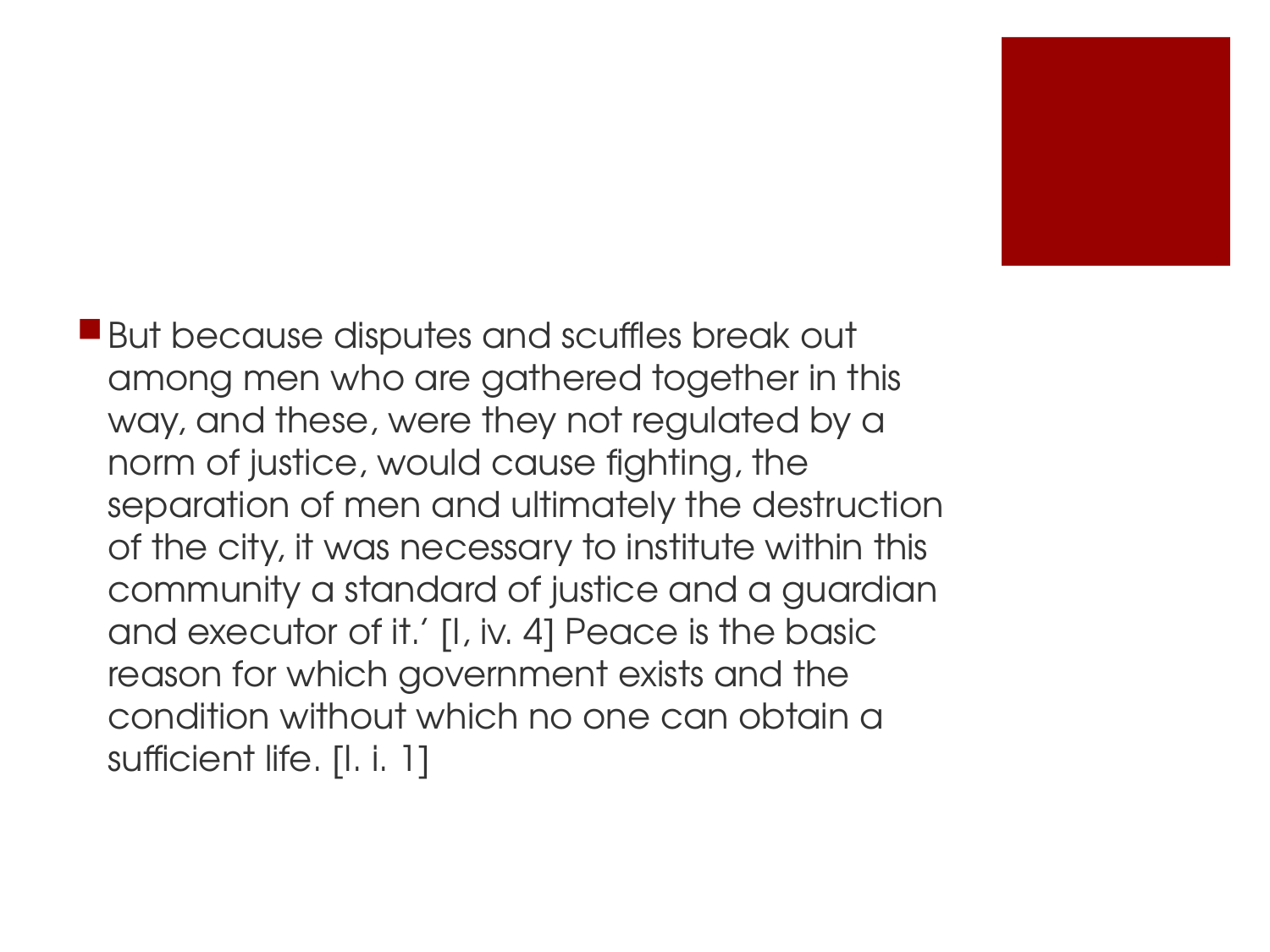

#
But because disputes and scuffles break out among men who are gathered together in this way, and these, were they not regulated by a norm of justice, would cause fighting, the separation of men and ultimately the destruction of the city, it was necessary to institute within this community a standard of justice and a guardian and executor of it.’ [I, iv. 4] Peace is the basic reason for which government exists and the condition without which no one can obtain a sufficient life. [I. i. 1]